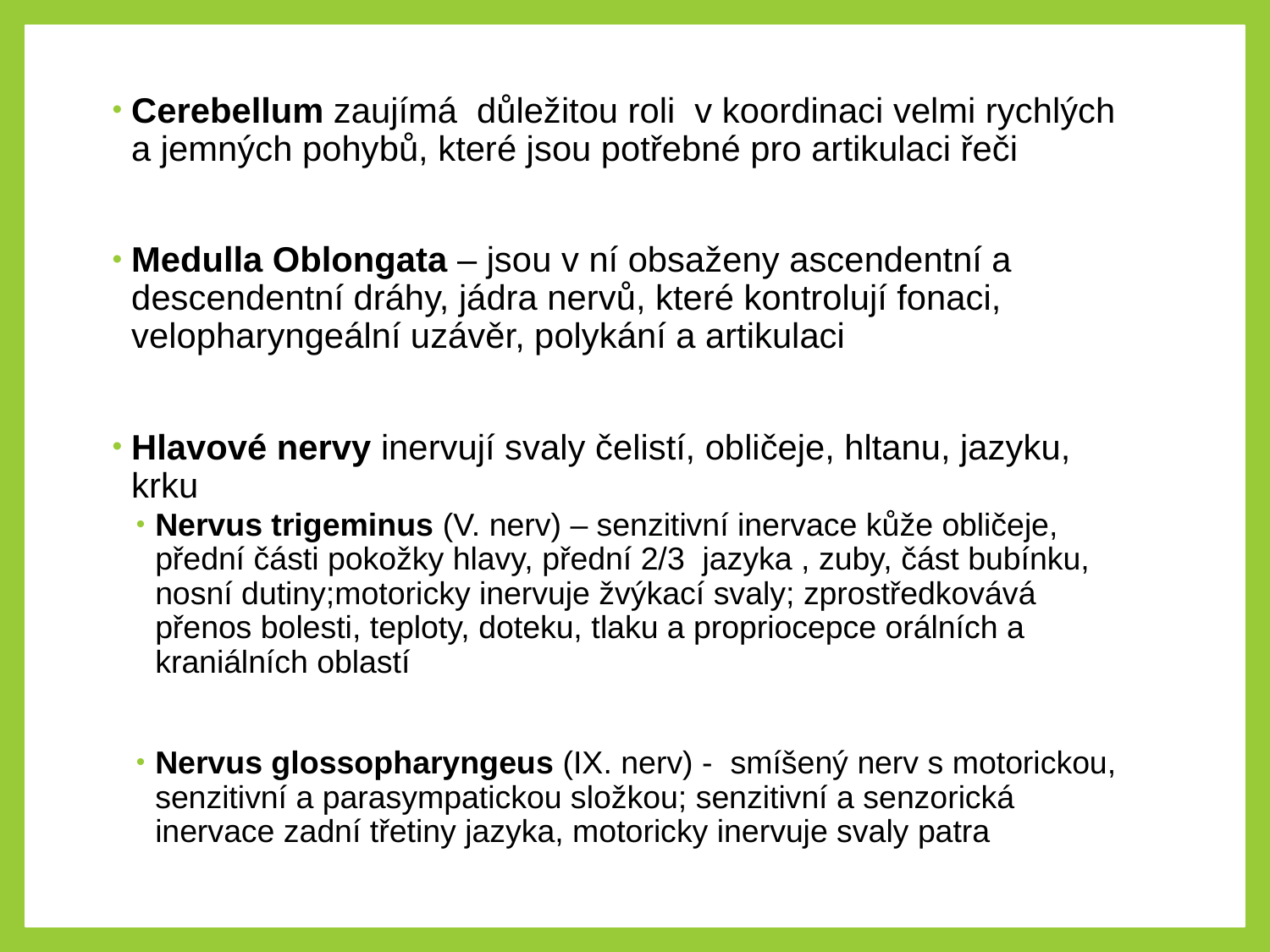

Cerebellum zaujímá  důležitou roli  v koordinaci velmi rychlých a jemných pohybů, které jsou potřebné pro artikulaci řeči

Medulla Oblongata – jsou v ní obsaženy ascendentní a descendentní dráhy, jádra nervů, které kontrolují fonaci, velopharyngeální uzávěr, polykání a artikulaci

Hlavové nervy inervují svaly čelistí, obličeje, hltanu, jazyku, krku
Nervus trigeminus (V. nerv) – senzitivní inervace kůže obličeje, přední části pokožky hlavy, přední 2/3  jazyka , zuby, část bubínku, nosní dutiny;motoricky inervuje žvýkací svaly; zprostředkovává přenos bolesti, teploty, doteku, tlaku a propriocepce orálních a kraniálních oblastí

Nervus glossopharyngeus (IX. nerv) -  smíšený nerv s motorickou, senzitivní a parasympatickou složkou; senzitivní a senzorická inervace zadní třetiny jazyka, motoricky inervuje svaly patra